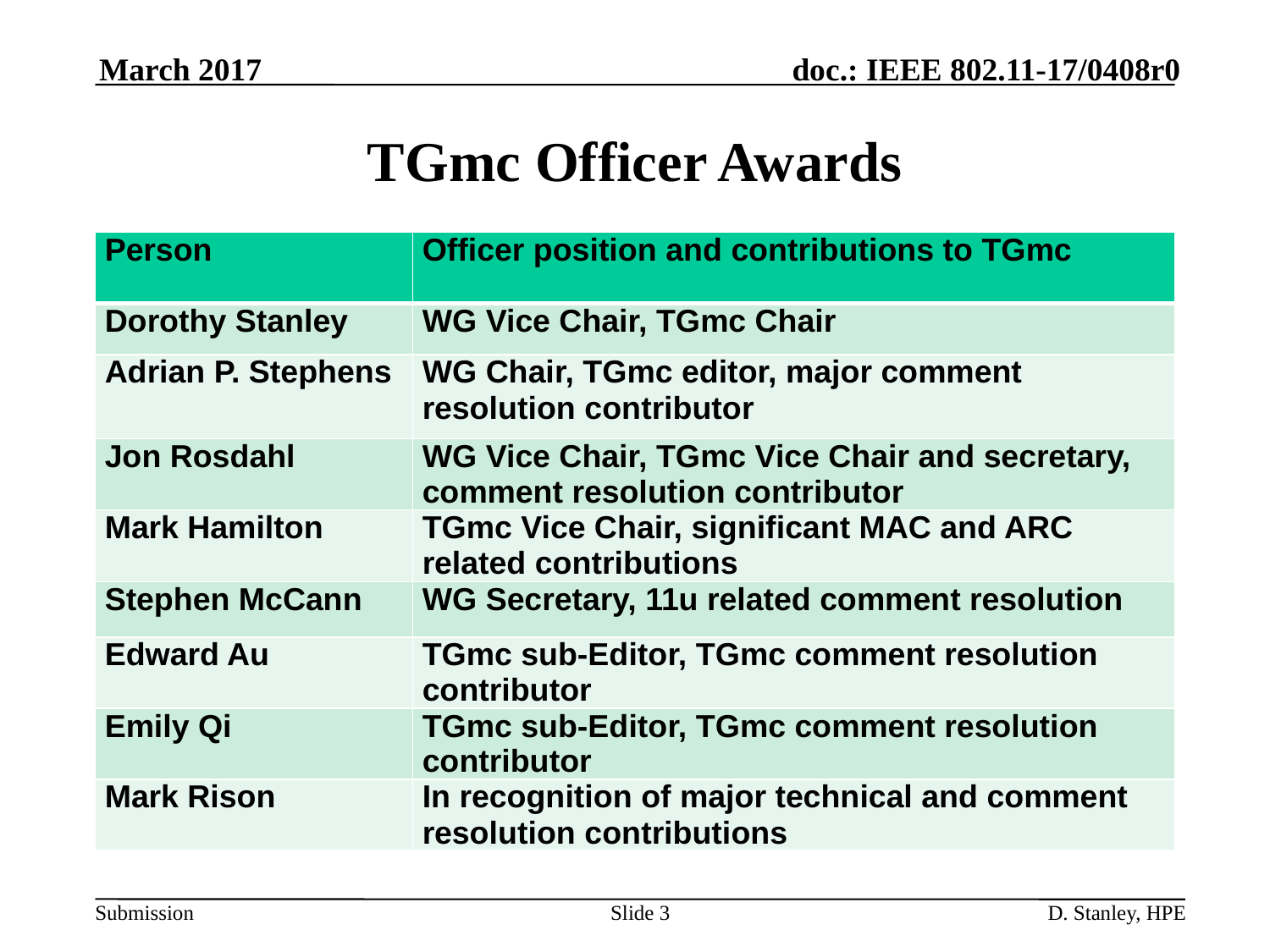

March 2017
# TGmc Officer Awards
| Person | Officer position and contributions to TGmc |
| --- | --- |
| Dorothy Stanley | WG Vice Chair, TGmc Chair |
| Adrian P. Stephens | WG Chair, TGmc editor, major comment resolution contributor |
| Jon Rosdahl | WG Vice Chair, TGmc Vice Chair and secretary, comment resolution contributor |
| Mark Hamilton | TGmc Vice Chair, significant MAC and ARC related contributions |
| Stephen McCann | WG Secretary, 11u related comment resolution |
| Edward Au | TGmc sub-Editor, TGmc comment resolution contributor |
| Emily Qi | TGmc sub-Editor, TGmc comment resolution contributor |
| Mark Rison | In recognition of major technical and comment resolution contributions |
Slide 3
D. Stanley, HPE